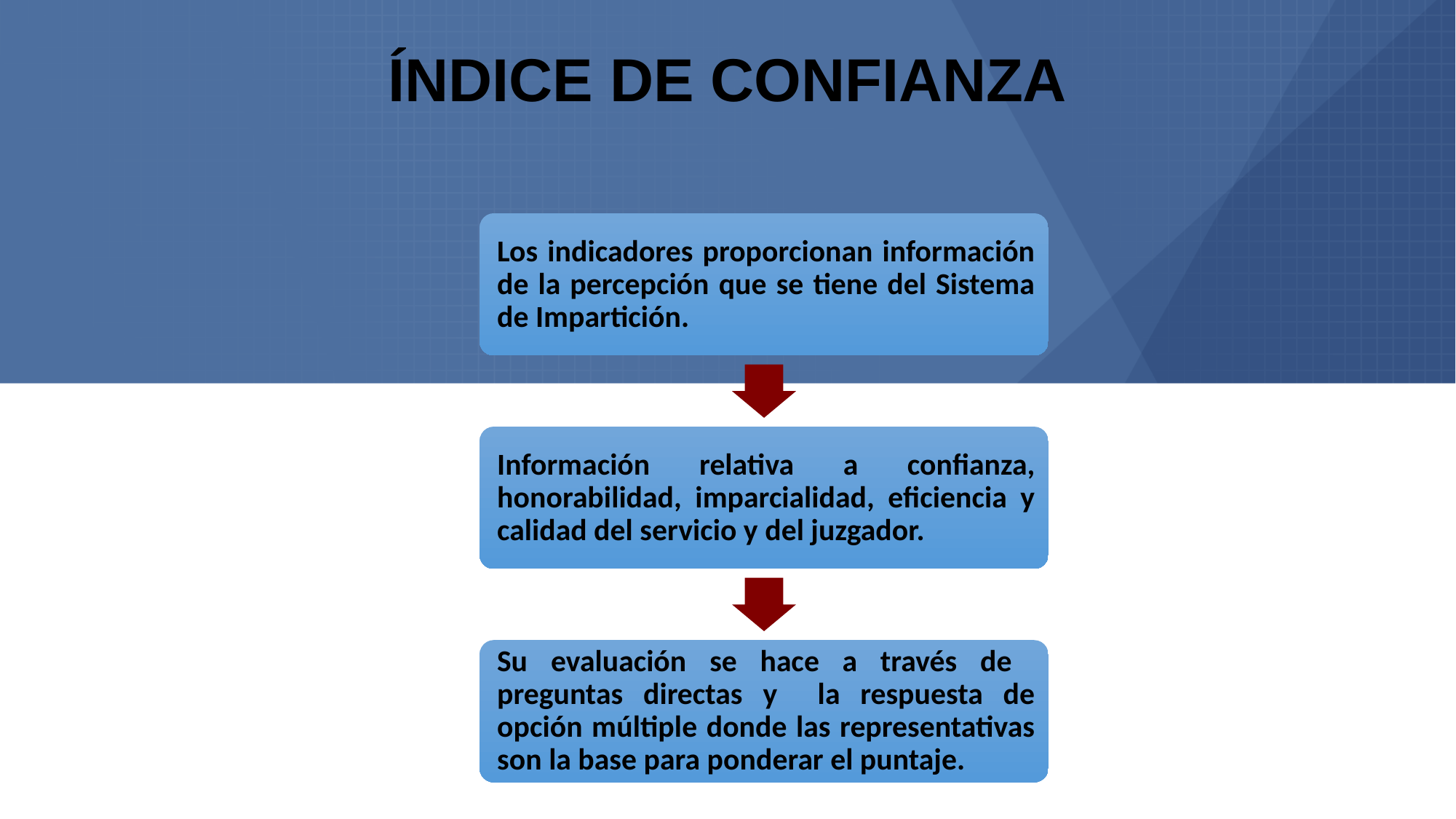

# ÍNDICE DE CONFIANZA
Los indicadores proporcionan información de la percepción que se tiene del Sistema de Impartición.

Información relativa a confianza, honorabilidad, imparcialidad, eficiencia y calidad del servicio y del juzgador.

Su evaluación se hace a través de  preguntas directas y  la respuesta de opción múltiple donde las representativas son la base para ponderar el puntaje.